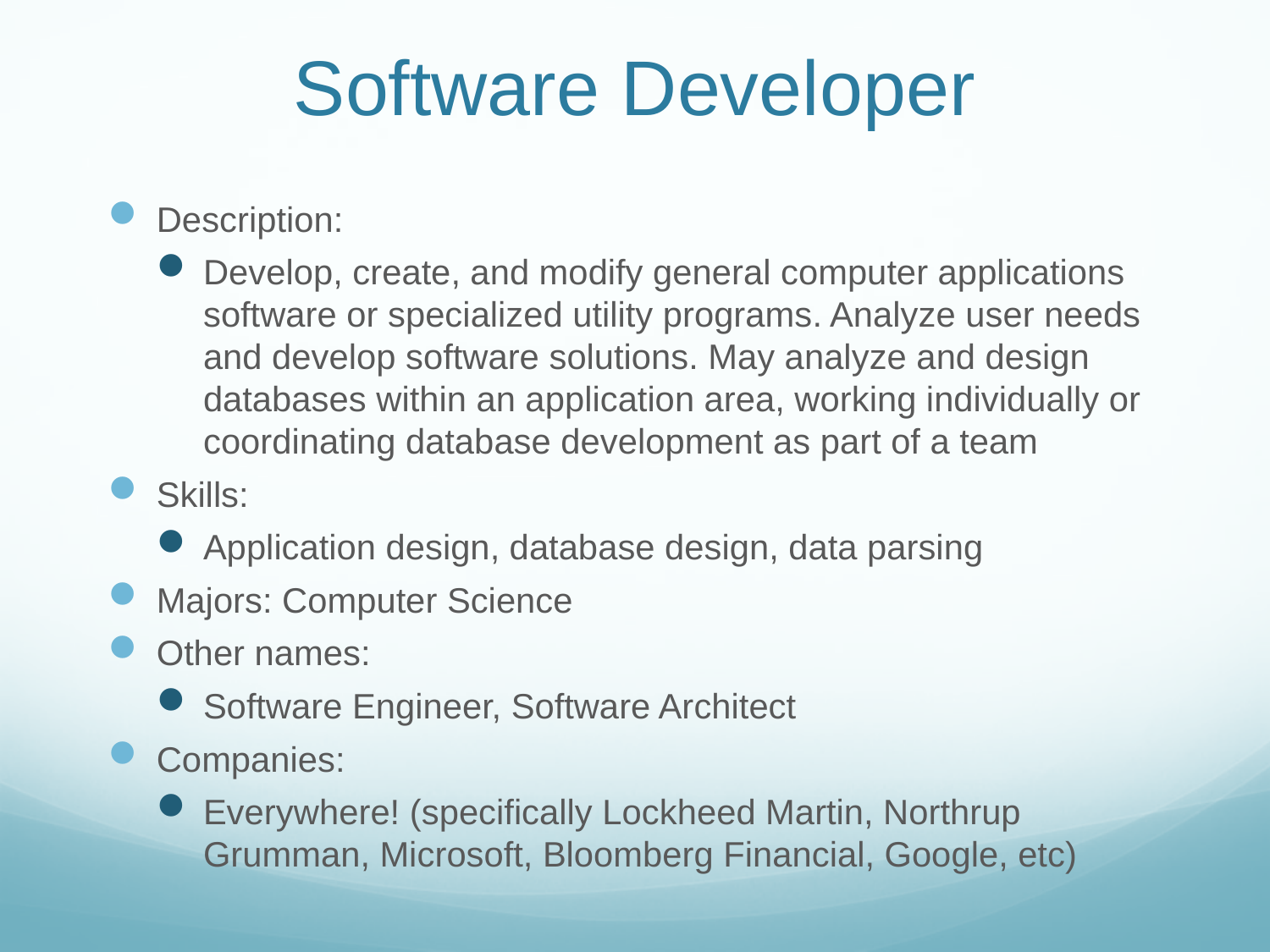

# Software Developer
Description:
Develop, create, and modify general computer applications software or specialized utility programs. Analyze user needs and develop software solutions. May analyze and design databases within an application area, working individually or coordinating database development as part of a team
Skills:
Application design, database design, data parsing
Majors: Computer Science
Other names:
Software Engineer, Software Architect
Companies:
Everywhere! (specifically Lockheed Martin, Northrup Grumman, Microsoft, Bloomberg Financial, Google, etc)